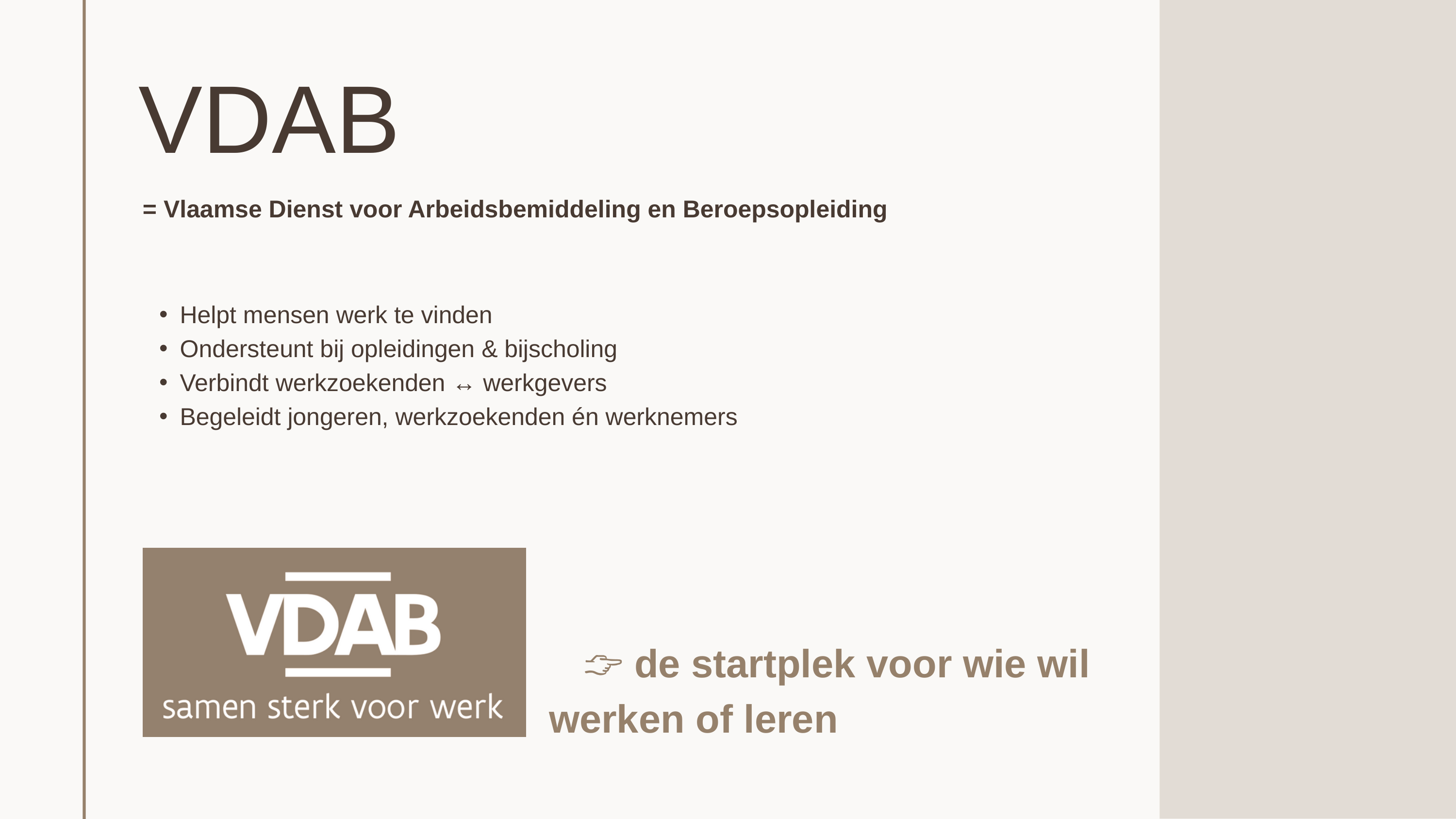

VDAB
= Vlaamse Dienst voor Arbeidsbemiddeling en Beroepsopleiding
Helpt mensen werk te vinden
Ondersteunt bij opleidingen & bijscholing
Verbindt werkzoekenden ↔ werkgevers
Begeleidt jongeren, werkzoekenden én werknemers

👉 de startplek voor wie wil
werken of leren